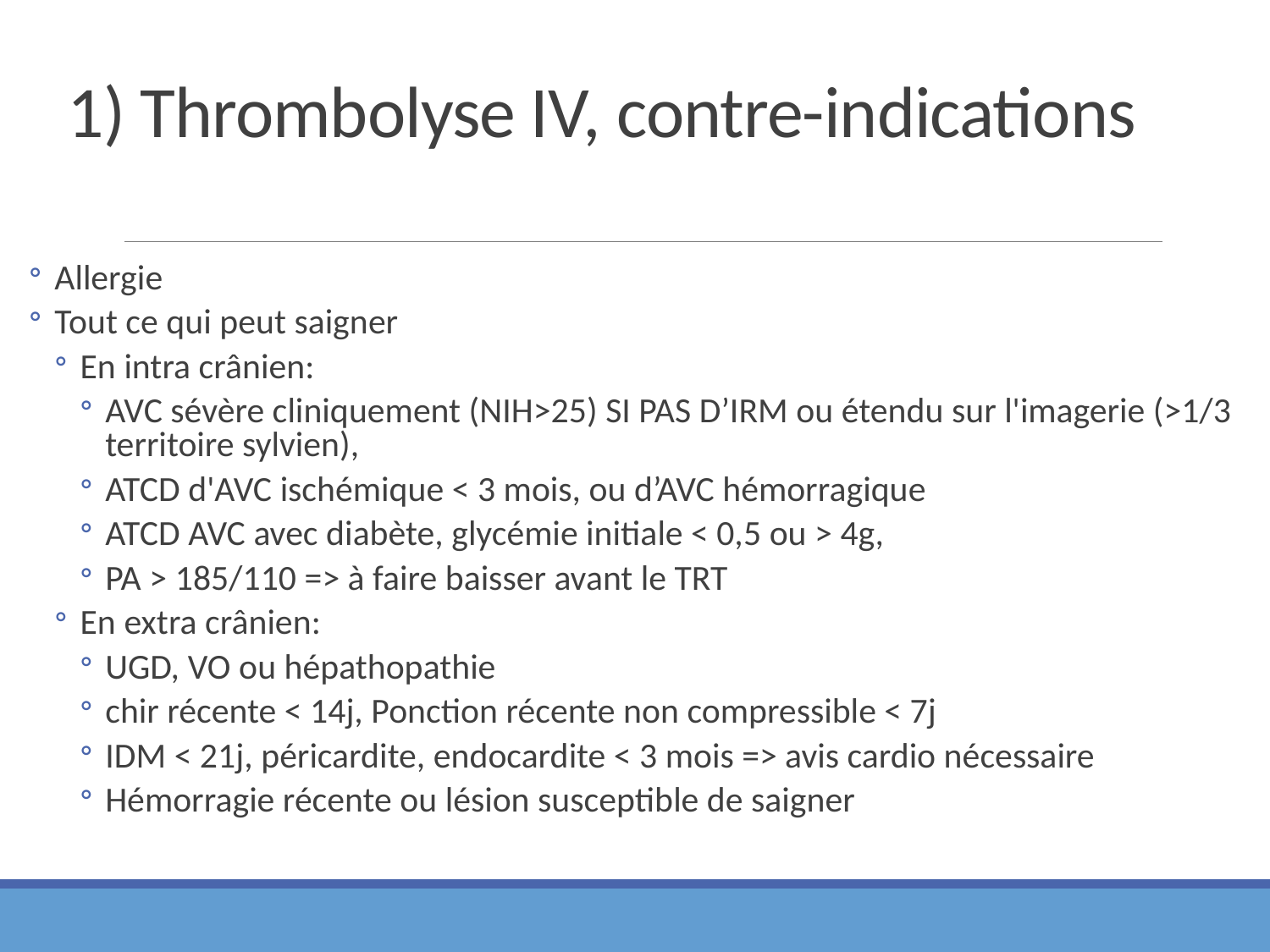

# 1) Thrombolyse IV, contre-indications
Allergie
Tout ce qui peut saigner
En intra crânien:
AVC sévère cliniquement (NIH>25) SI PAS D’IRM ou étendu sur l'imagerie (>1/3 territoire sylvien),
ATCD d'AVC ischémique < 3 mois, ou d’AVC hémorragique
ATCD AVC avec diabète, glycémie initiale < 0,5 ou > 4g,
PA > 185/110 => à faire baisser avant le TRT
En extra crânien:
UGD, VO ou hépathopathie
chir récente < 14j, Ponction récente non compressible < 7j
IDM < 21j, péricardite, endocardite < 3 mois => avis cardio nécessaire
Hémorragie récente ou lésion susceptible de saigner